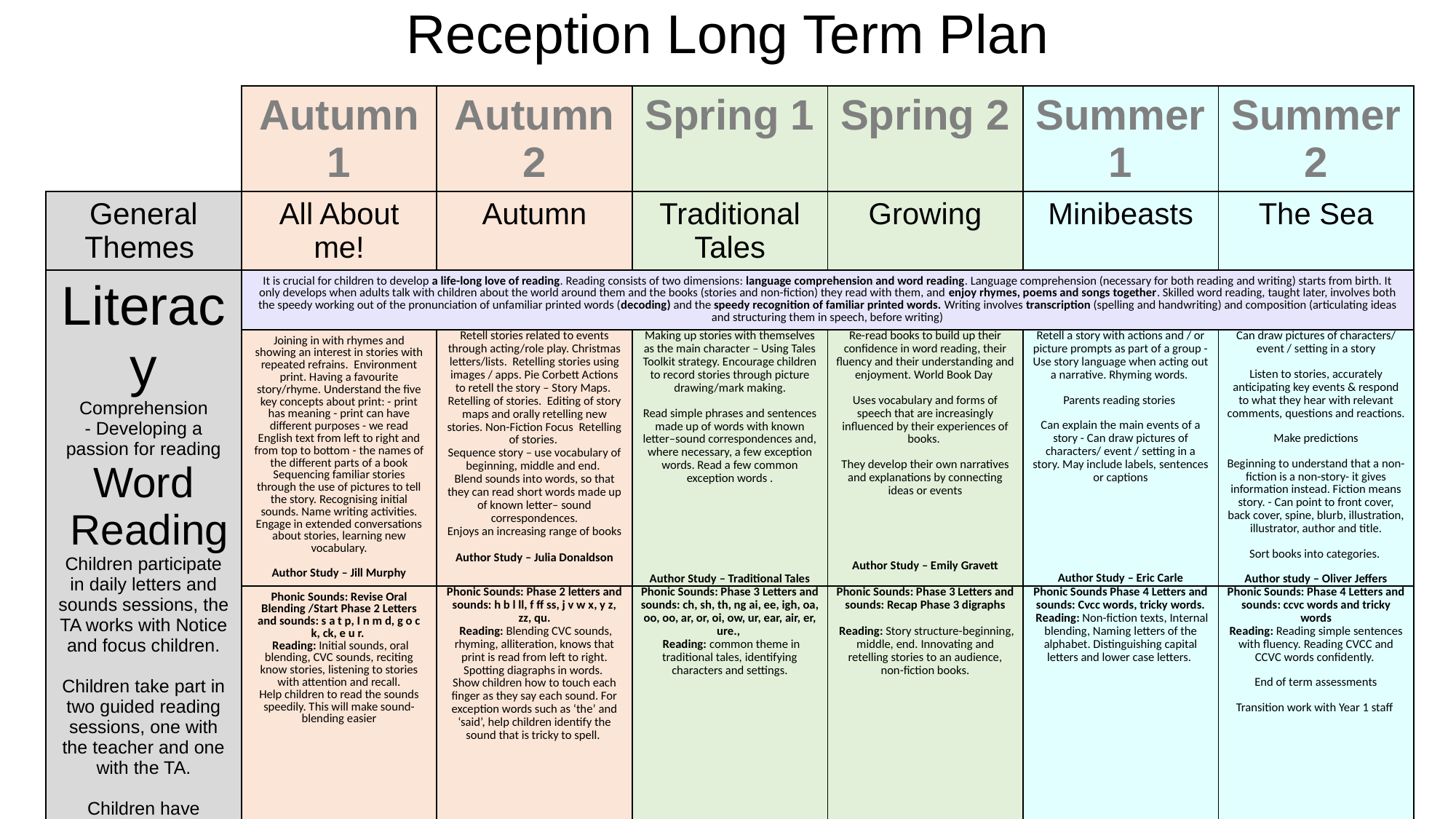

Reception Long Term Plan
|  | Autumn 1 | Autumn 2 | Spring 1 | Spring 2 | Summer 1 | Summer 2 |
| --- | --- | --- | --- | --- | --- | --- |
| General Themes | All About me! | Autumn | Traditional Tales | Growing | Minibeasts | The Sea |
| Literacy Comprehension - Developing a passion for reading Word Reading Children participate in daily letters and sounds sessions, the TA works with Notice and focus children. Children take part in two guided reading sessions, one with the teacher and one with the TA. Children have access to a range of reading books in their continuous provision both inside and outside the classroom. | It is crucial for children to develop a life-long love of reading. Reading consists of two dimensions: language comprehension and word reading. Language comprehension (necessary for both reading and writing) starts from birth. It only develops when adults talk with children about the world around them and the books (stories and non-fiction) they read with them, and enjoy rhymes, poems and songs together. Skilled word reading, taught later, involves both the speedy working out of the pronunciation of unfamiliar printed words (decoding) and the speedy recognition of familiar printed words. Writing involves transcription (spelling and handwriting) and composition (articulating ideas and structuring them in speech, before writing) |  |  |  |  |  |
| Literacy Comprehension | Joining in with rhymes and showing an interest in stories with repeated refrains. Environment print. Having a favourite story/rhyme. Understand the five key concepts about print: - print has meaning - print can have different purposes - we read English text from left to right and from top to bottom - the names of the different parts of a book Sequencing familiar stories through the use of pictures to tell the story. Recognising initial sounds. Name writing activities. Engage in extended conversations about stories, learning new vocabulary. Author Study – Jill Murphy | Retell stories related to events through acting/role play. Christmas letters/lists. Retelling stories using images / apps. Pie Corbett Actions to retell the story – Story Maps. Retelling of stories. Editing of story maps and orally retelling new stories. Non-Fiction Focus Retelling of stories. Sequence story – use vocabulary of beginning, middle and end. Blend sounds into words, so that they can read short words made up of known letter– sound correspondences. Enjoys an increasing range of books Author Study – Julia Donaldson | Making up stories with themselves as the main character – Using Tales Toolkit strategy. Encourage children to record stories through picture drawing/mark making. Read simple phrases and sentences made up of words with known letter–sound correspondences and, where necessary, a few exception words. Read a few common exception words . Author Study – Traditional Tales | Re-read books to build up their confidence in word reading, their fluency and their understanding and enjoyment. World Book Day Uses vocabulary and forms of speech that are increasingly influenced by their experiences of books. They develop their own narratives and explanations by connecting ideas or events Author Study – Emily Gravett | Retell a story with actions and / or picture prompts as part of a group - Use story language when acting out a narrative. Rhyming words. Parents reading stories Can explain the main events of a story - Can draw pictures of characters/ event / setting in a story. May include labels, sentences or captions Author Study – Eric Carle | Can draw pictures of characters/ event / setting in a story Listen to stories, accurately anticipating key events & respond to what they hear with relevant comments, questions and reactions. Make predictions Beginning to understand that a non-fiction is a non-story- it gives information instead. Fiction means story. - Can point to front cover, back cover, spine, blurb, illustration, illustrator, author and title. Sort books into categories. Author study – Oliver Jeffers |
| Word Reading | Phonic Sounds: Revise Oral Blending /Start Phase 2 Letters and sounds: s a t p, I n m d, g o c k, ck, e u r. Reading: Initial sounds, oral blending, CVC sounds, reciting know stories, listening to stories with attention and recall. Help children to read the sounds speedily. This will make sound-blending easier | Phonic Sounds: Phase 2 letters and sounds: h b l ll, f ff ss, j v w x, y z, zz, qu. Reading: Blending CVC sounds, rhyming, alliteration, knows that print is read from left to right. Spotting diagraphs in words. Show children how to touch each finger as they say each sound. For exception words such as ‘the’ and ‘said’, help children identify the sound that is tricky to spell. | Phonic Sounds: Phase 3 Letters and sounds: ch, sh, th, ng ai, ee, igh, oa, oo, oo, ar, or, oi, ow, ur, ear, air, er, ure., Reading: common theme in traditional tales, identifying characters and settings. | Phonic Sounds: Phase 3 Letters and sounds: Recap Phase 3 digraphs Reading: Story structure-beginning, middle, end. Innovating and retelling stories to an audience, non-fiction books. | Phonic Sounds Phase 4 Letters and sounds: Cvcc words, tricky words. Reading: Non-fiction texts, Internal blending, Naming letters of the alphabet. Distinguishing capital letters and lower case letters. | Phonic Sounds: Phase 4 Letters and sounds: ccvc words and tricky words Reading: Reading simple sentences with fluency. Reading CVCC and CCVC words confidently. End of term assessments Transition work with Year 1 staff |